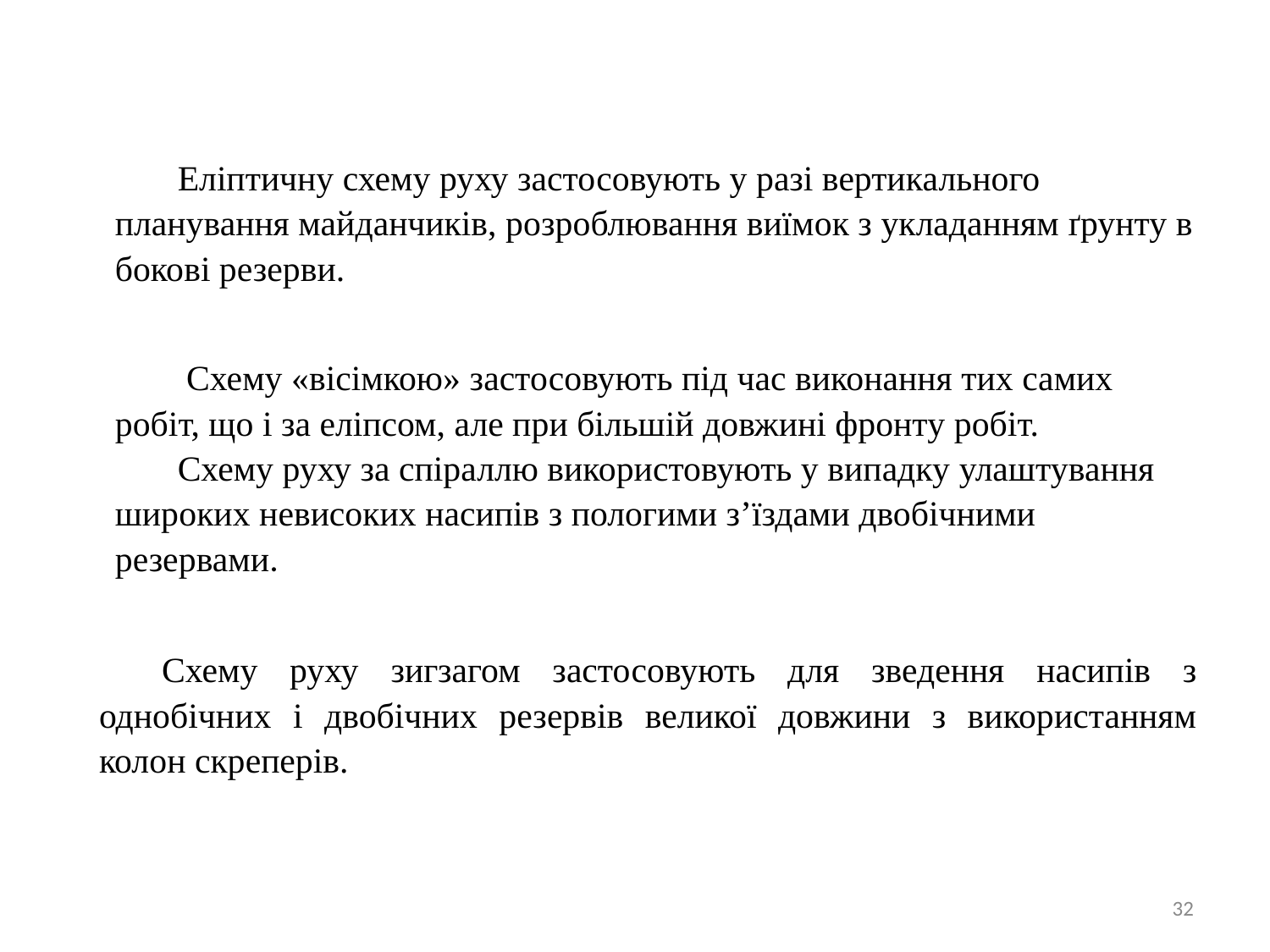

Еліптичну схему руху застосовують у разі вертикального планування майданчиків, розроблювання виїмок з укладанням ґрунту в бокові резерви.
 Схему «вісімкою» застосовують під час виконання тих самих робіт, що і за еліпсом, але при більшій довжині фронту робіт.
Схему руху за спіраллю використовують у випадку улаштування широких невисоких насипів з пологими з’їздами двобічними резервами.
Схему руху зигзагом застосовують для зведення насипів з однобічних і двобічних резервів великої довжини з використанням колон скреперів.
32